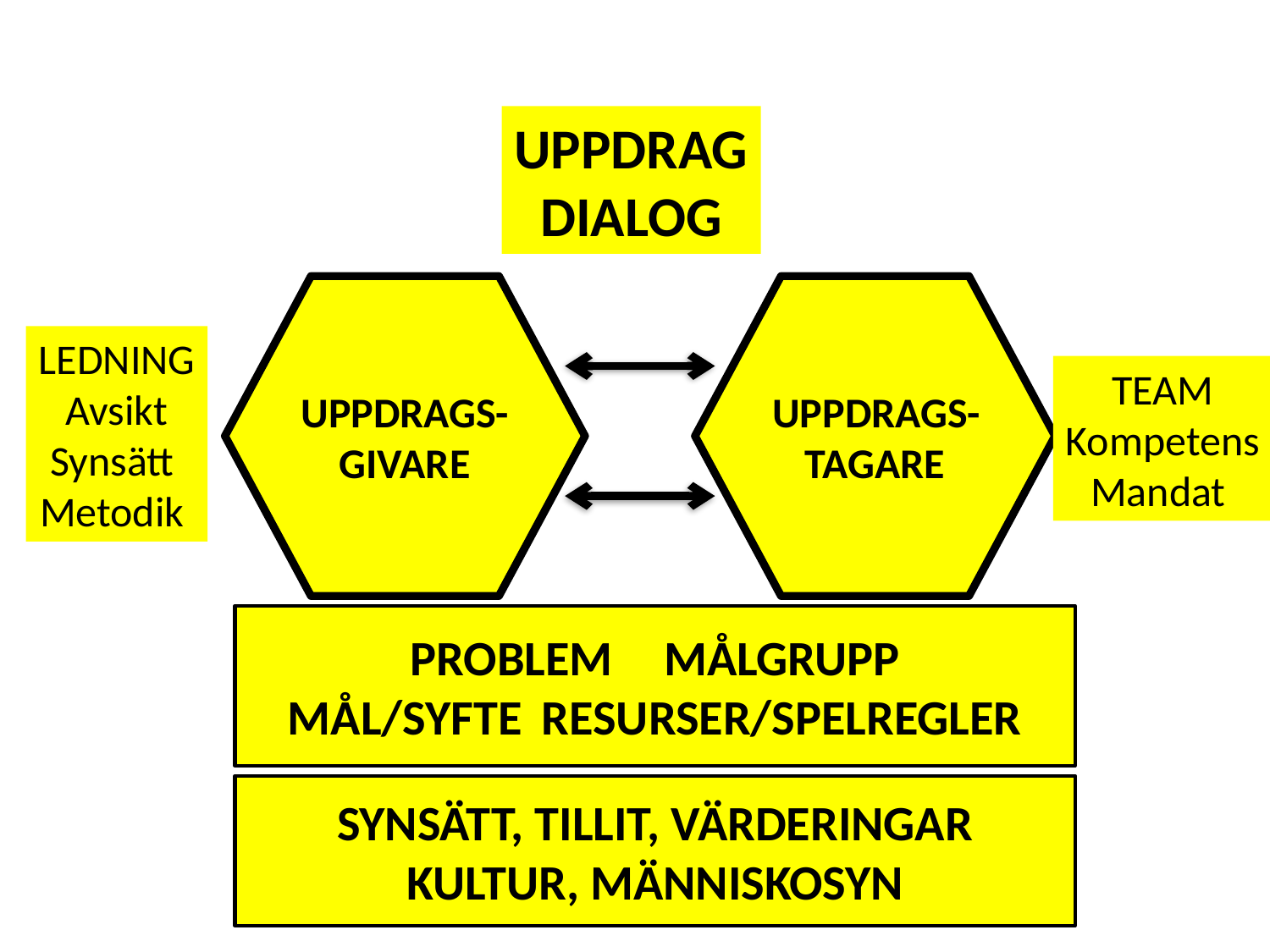

UPPDRAG
DIALOG
UPPDRAGS-GIVARE
UPPDRAGS-TAGARE
LEDNING
Avsikt
Synsätt
Metodik
TEAM
Kompetens
Mandat
PROBLEM 	MÅLGRUPP
MÅL/SYFTE	RESURSER/SPELREGLER
SYNSÄTT, TILLIT, VÄRDERINGAR
KULTUR, MÄNNISKOSYN